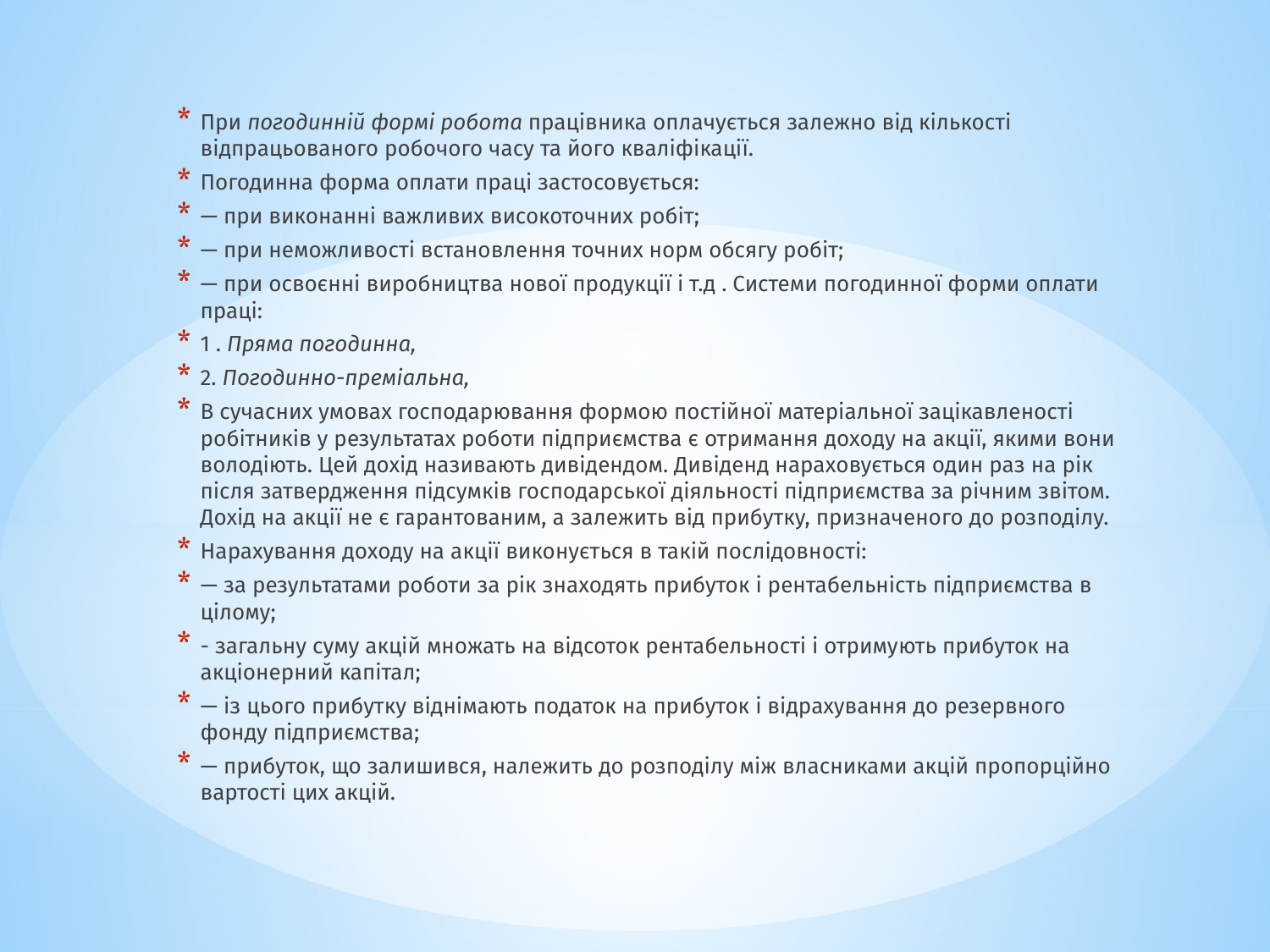

При погодинній формі робота працівника оплачується залежно від кількості відпрацьованого робочого часу та його кваліфікації.
Погодинна форма оплати праці застосовується:
— при виконанні важливих високоточних робіт;
— при неможливості встановлення точних норм обсягу робіт;
— при освоєнні виробництва нової продукції і т.д . Системи погодинної форми оплати праці:
1 . Пряма погодинна,
2. Погодинно-преміальна,
В сучасних умовах господарювання формою постійної матеріальної зацікавленості робітників у результатах роботи підприємства є отриман­ня доходу на акції, якими вони володіють. Цей дохід називають дивідендом. Дивіденд нараховується один раз на рік після затвердження підсумків господарської діяльності підприємства за річним звітом. Дохід на акції не є гарантованим, а залежить від прибутку, призначеного до розподілу.
Нарахування доходу на акції виконується в такій послідовності:
— за результатами роботи за рік знаходять прибуток і рентабельність підприємства в цілому;
- загальну суму акцій множать на відсоток рентабельності і отриму­ють прибуток на акціонерний капітал;
— із цього прибутку віднімають податок на прибуток і відрахування до резервного фонду підприємства;
— прибуток, що залишився, належить до розподілу між власниками акцій пропорційно вартості цих акцій.